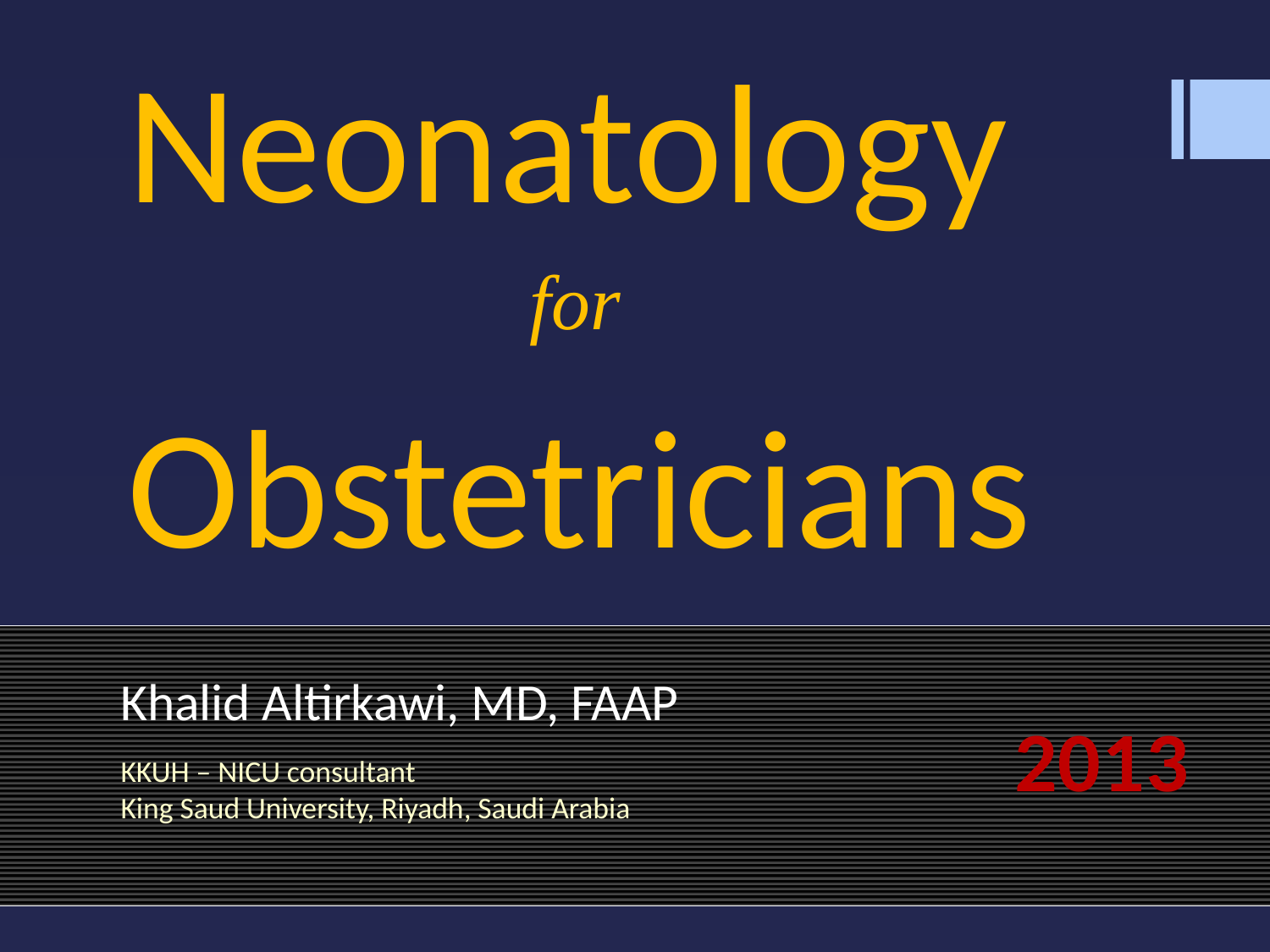

Neonatology
for
Obstetricians
# Khalid Altirkawi, MD, FAAP KKUH – NICU consultant King Saud University, Riyadh, Saudi Arabia
 2013